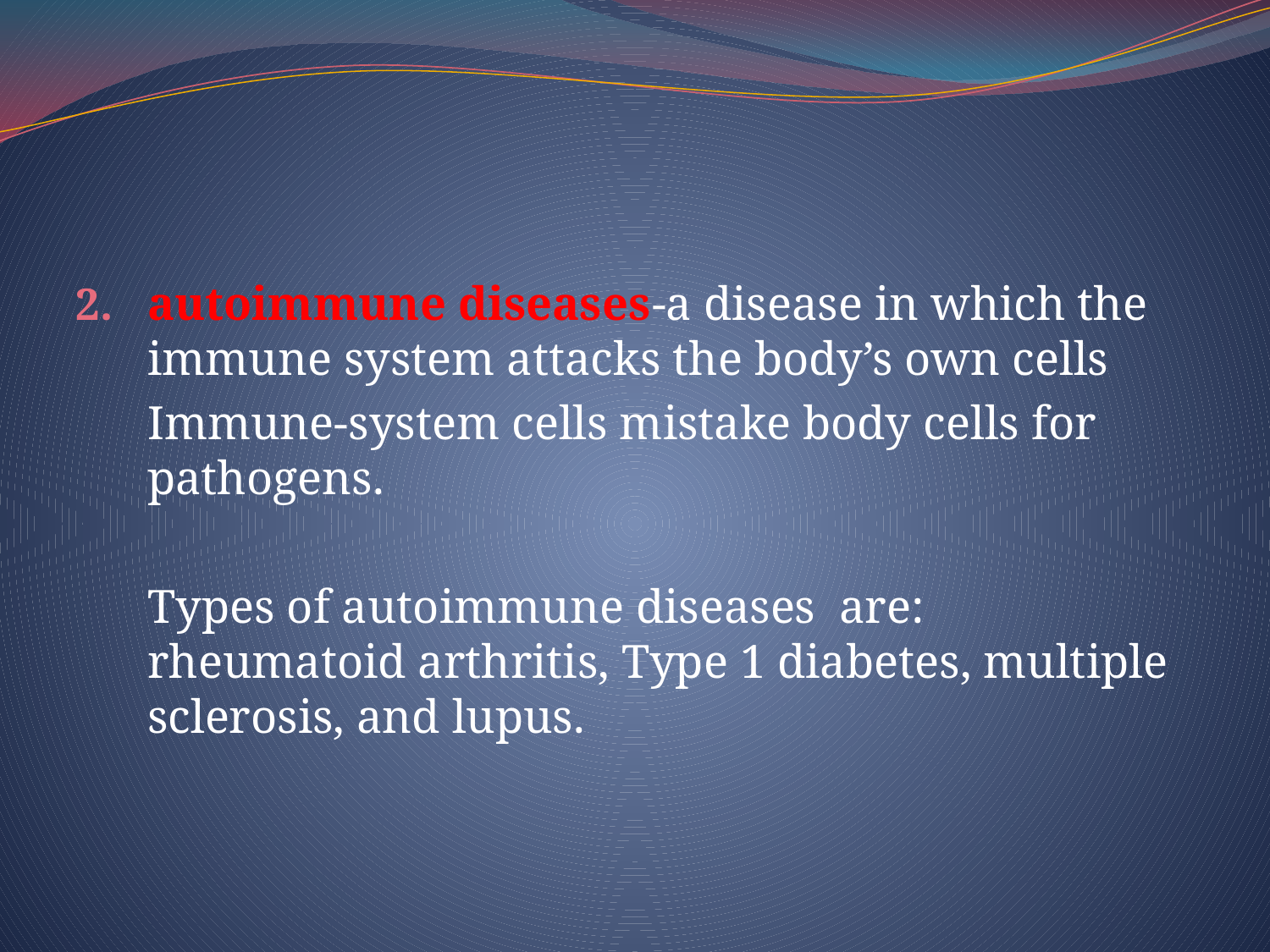

#
autoimmune diseases-a disease in which the immune system attacks the body’s own cells
	Immune-system cells mistake body cells for pathogens.

	Types of autoimmune diseases  are:      rheumatoid arthritis, Type 1 diabetes, multiple sclerosis, and lupus.